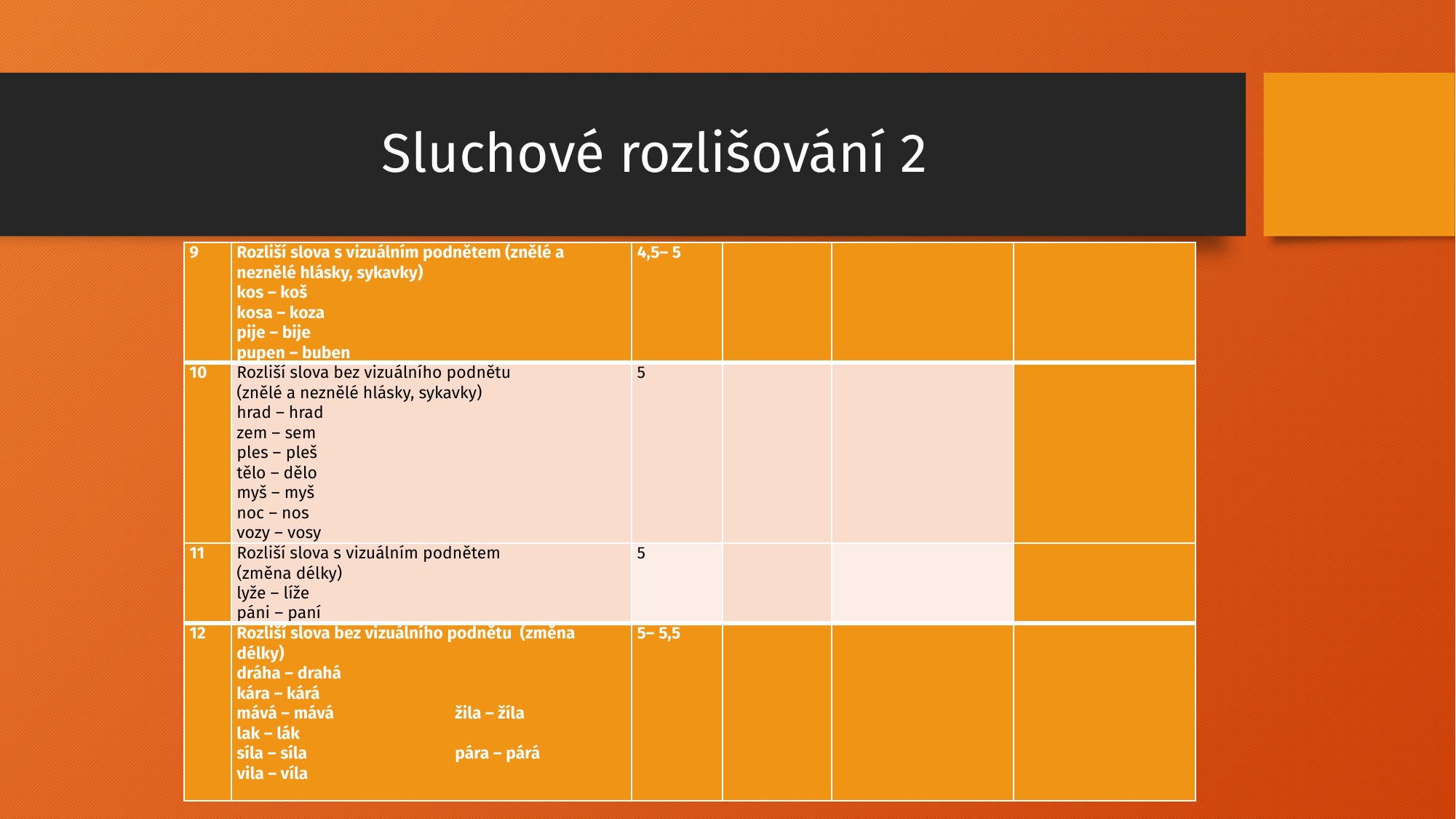

# Sluchové rozlišování 2
| 9 | Rozliší slova s vizuálním podnětem (znělé a neznělé hlásky, sykavky) kos – koš kosa – koza pije – bije pupen – buben | 4,5– 5 |  |  |  |
| --- | --- | --- | --- | --- | --- |
| 10 | Rozliší slova bez vizuálního podnětu (znělé a neznělé hlásky, sykavky) hrad – hrad zem – sem ples – pleš tělo – dělo myš – myš noc – nos vozy – vosy | 5 |  |  |  |
| 11 | Rozliší slova s vizuálním podnětem (změna délky) lyže – líže páni – paní | 5 |  |  |  |
| 12 | Rozliší slova bez vizuálního podnětu (změna délky) dráha – drahá kára – kárá mává – mává žila – žíla lak – lák síla – síla pára – párá vila – víla | 5– 5,5 |  |  |  |